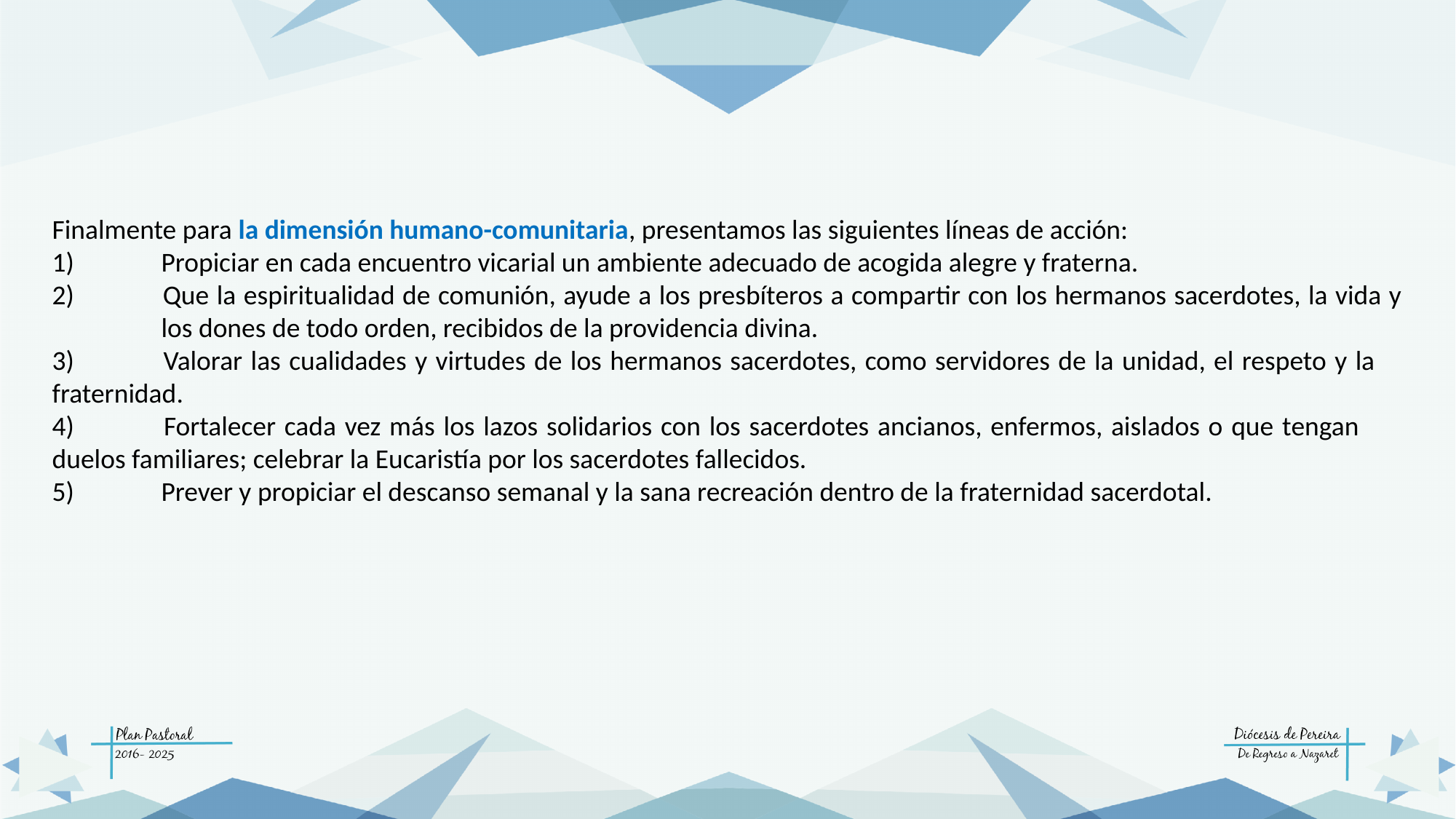

Finalmente para la dimensión humano-comunitaria, presentamos las siguientes líneas de acción:
1) 	Propiciar en cada encuentro vicarial un ambiente adecuado de acogida alegre y fraterna.
2) 	Que la espiritualidad de comunión, ayude a los presbíteros a compartir con los hermanos sacerdotes, la vida y 	los dones de todo orden, recibidos de la providencia divina.
3) 	Valorar las cualidades y virtudes de los hermanos sacerdotes, como servidores de la unidad, el respeto y la 	fraternidad.
4) 	Fortalecer cada vez más los lazos solidarios con los sacerdotes ancianos, enfermos, aislados o que tengan 	duelos familiares; celebrar la Eucaristía por los sacerdotes fallecidos.
5) 	Prever y propiciar el descanso semanal y la sana recreación dentro de la fraternidad sacerdotal.